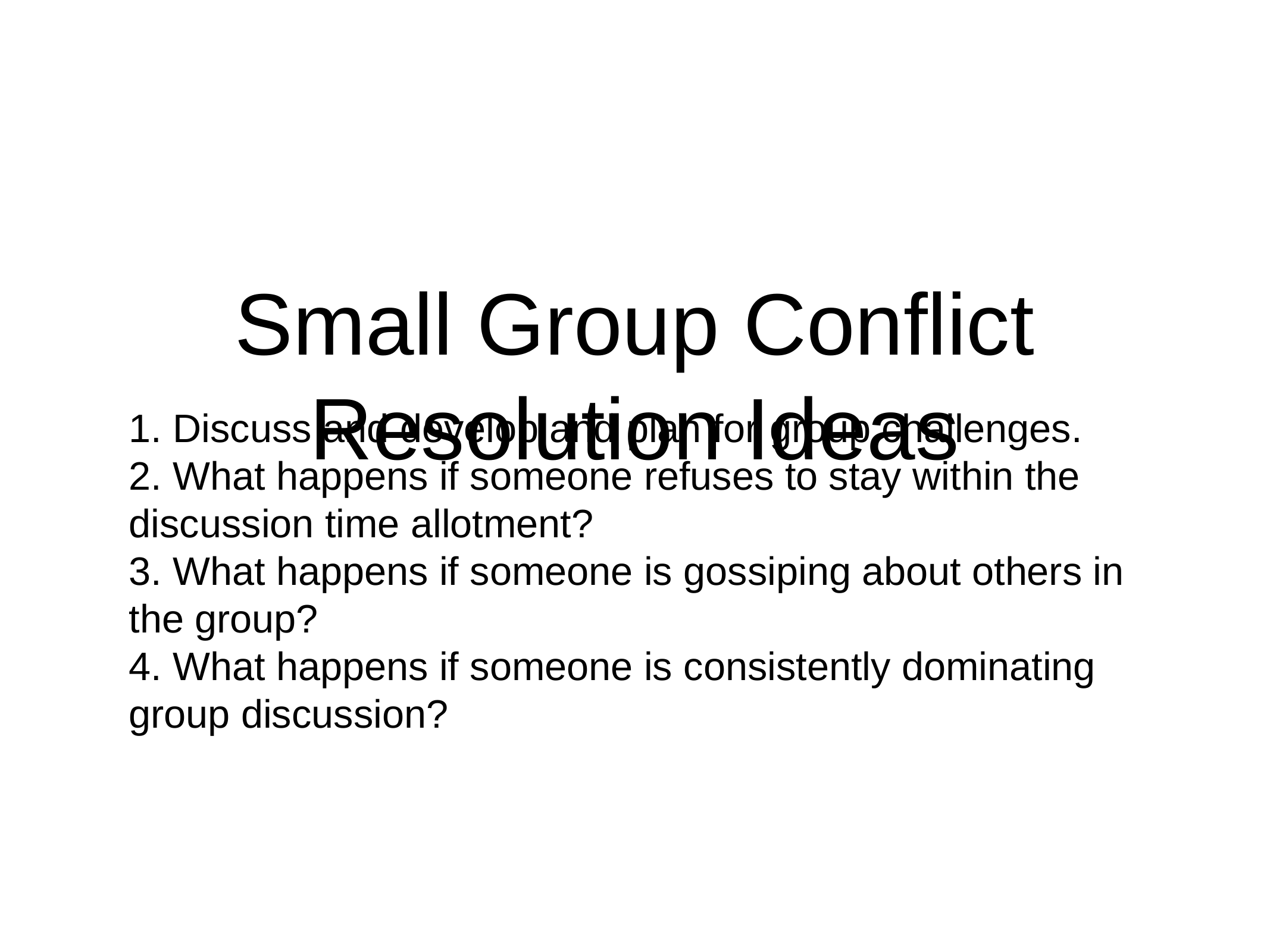

# Small Group Conflict Resolution Ideas
1. Discuss and develop and plan for group challenges.
2. What happens if someone refuses to stay within the discussion time allotment?
3. What happens if someone is gossiping about others in the group?
4. What happens if someone is consistently dominating group discussion?